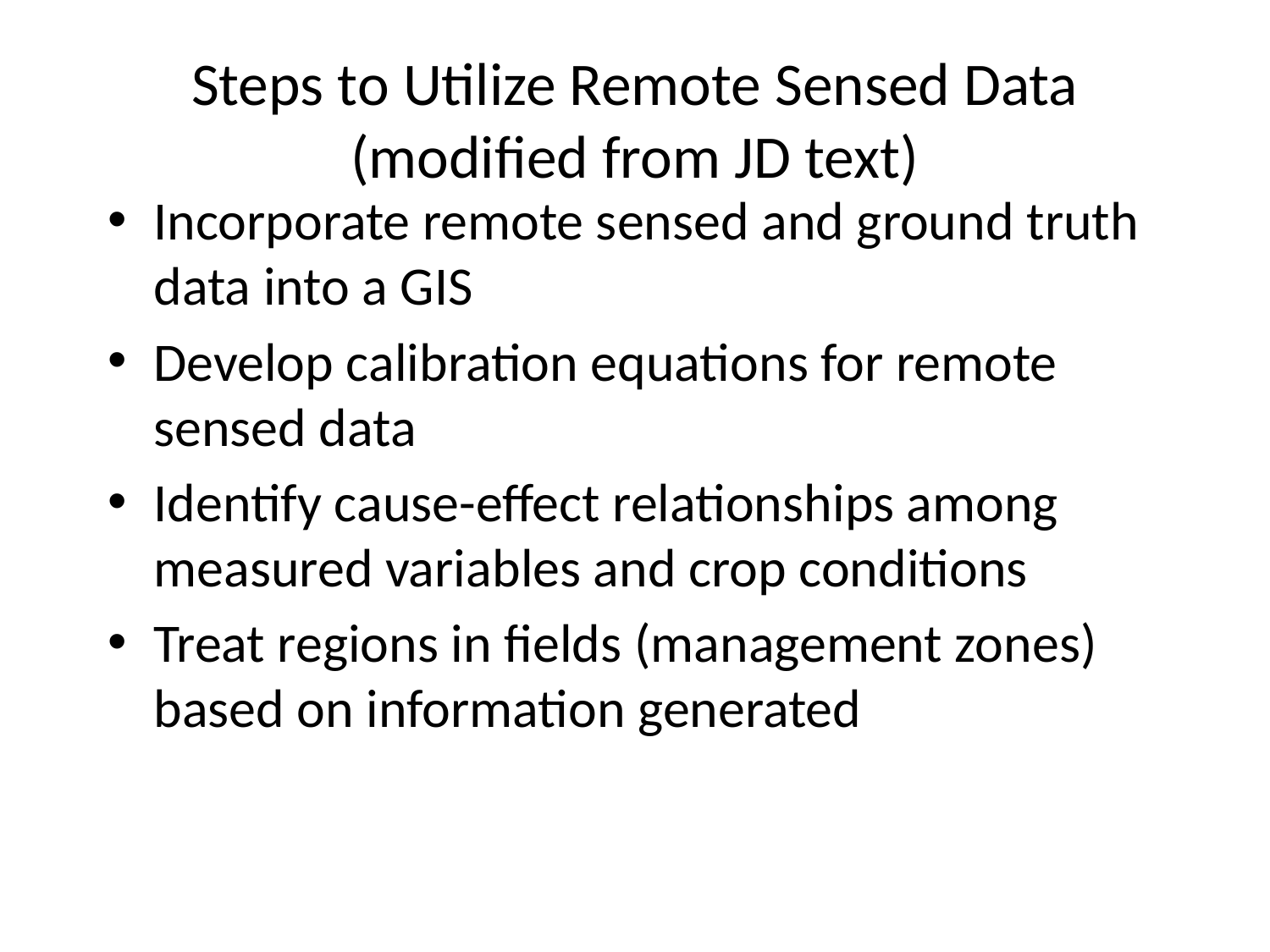

# Steps to Utilize Remote Sensed Data (modified from JD text)
Incorporate remote sensed and ground truth data into a GIS
Develop calibration equations for remote sensed data
Identify cause-effect relationships among measured variables and crop conditions
Treat regions in fields (management zones) based on information generated